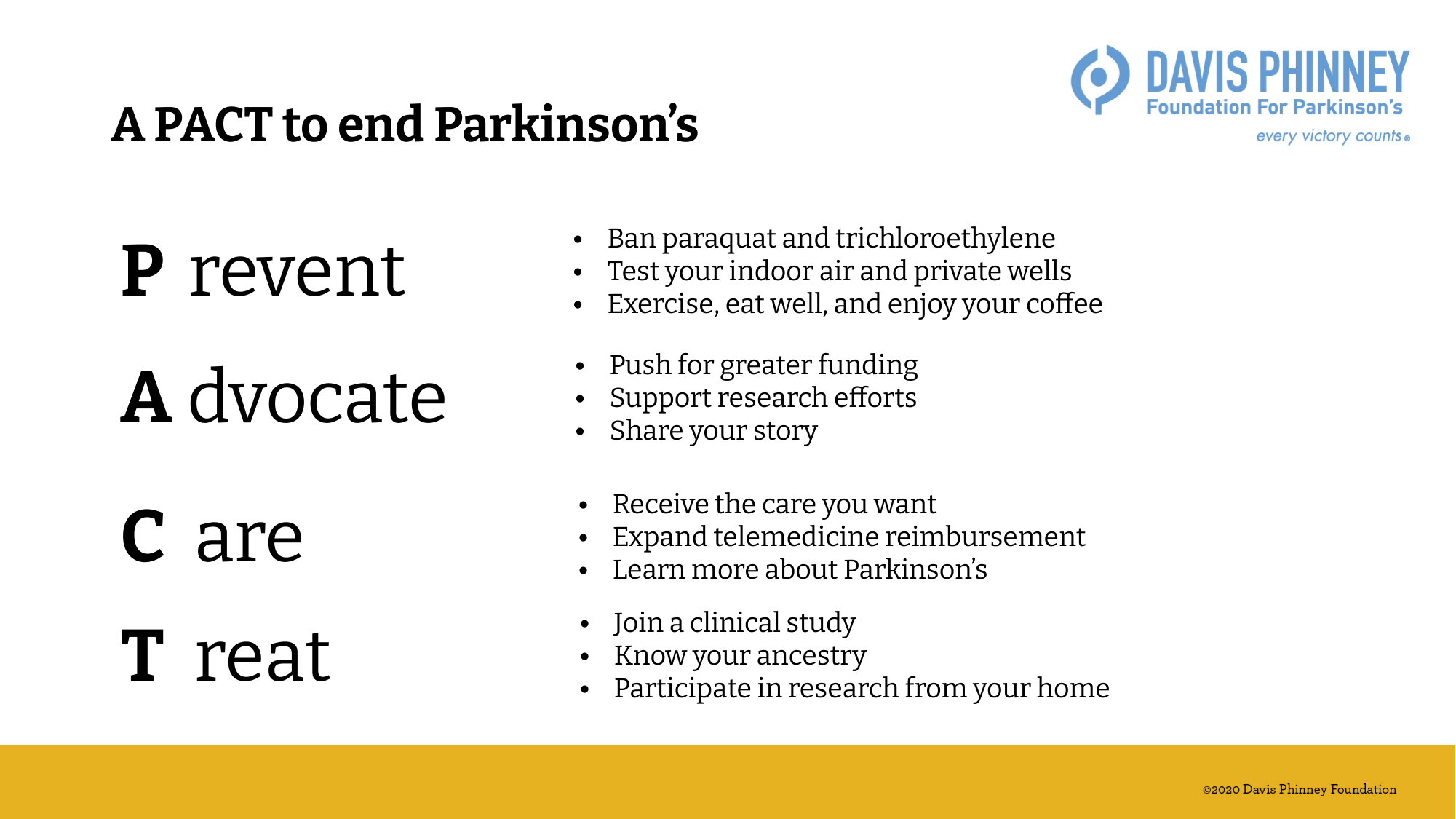

# A PACT to end Parkinson’s
| P | revent | Ban paraquat and trichloroethylene Test your indoor air and private wells Exercise, eat well, and enjoy your coffee |
| --- | --- | --- |
| A | dvocate | Push for greater funding Support research efforts Share your story |
| --- | --- | --- |
| C | are | Receive the care you want Expand telemedicine reimbursement Learn more about Parkinson’s |
| --- | --- | --- |
| T | reat | Join a clinical study Know your ancestry Participate in research from your home |
| --- | --- | --- |